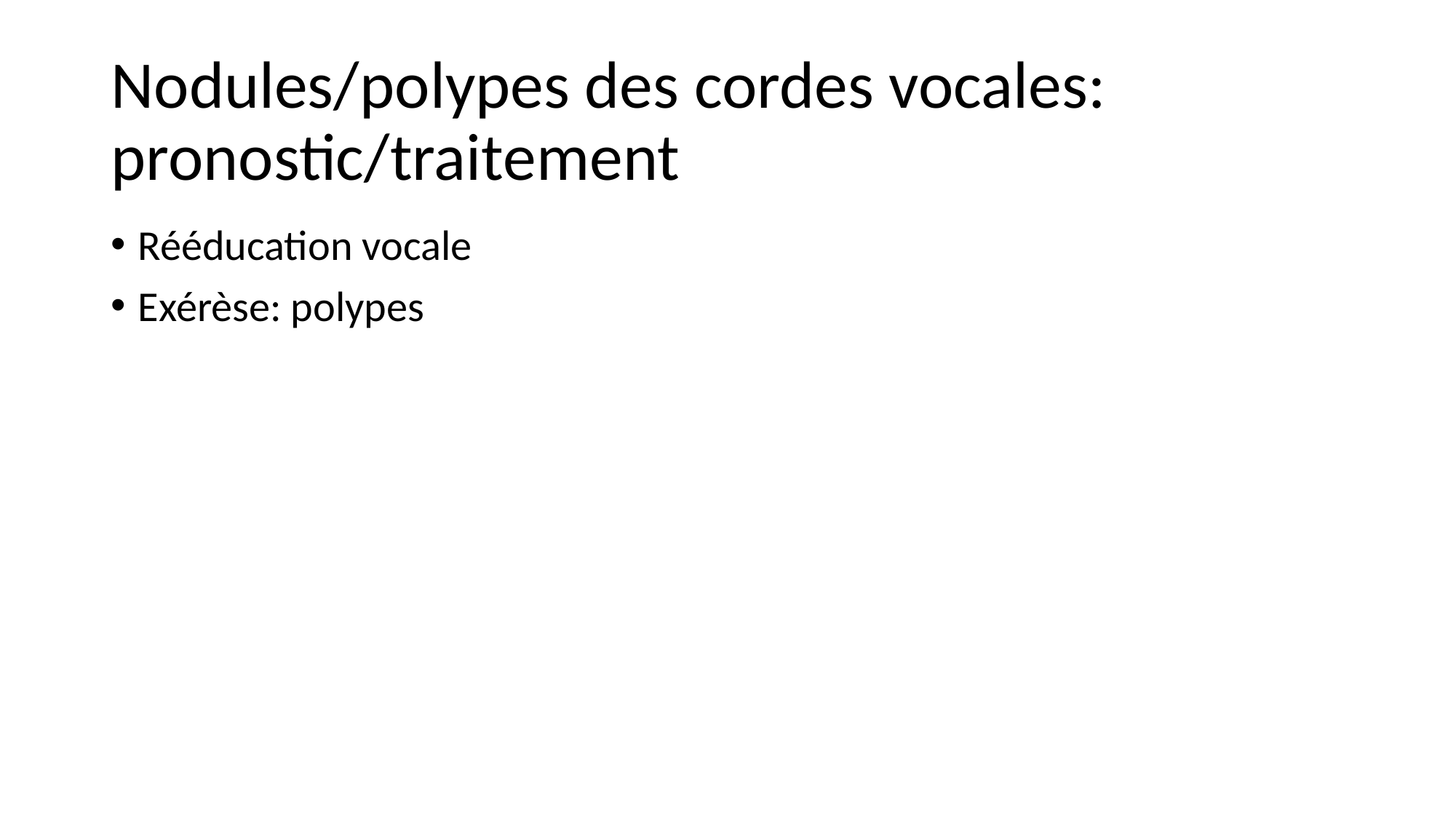

# Nodules/polypes des cordes vocales: pronostic/traitement
Rééducation vocale
Exérèse: polypes